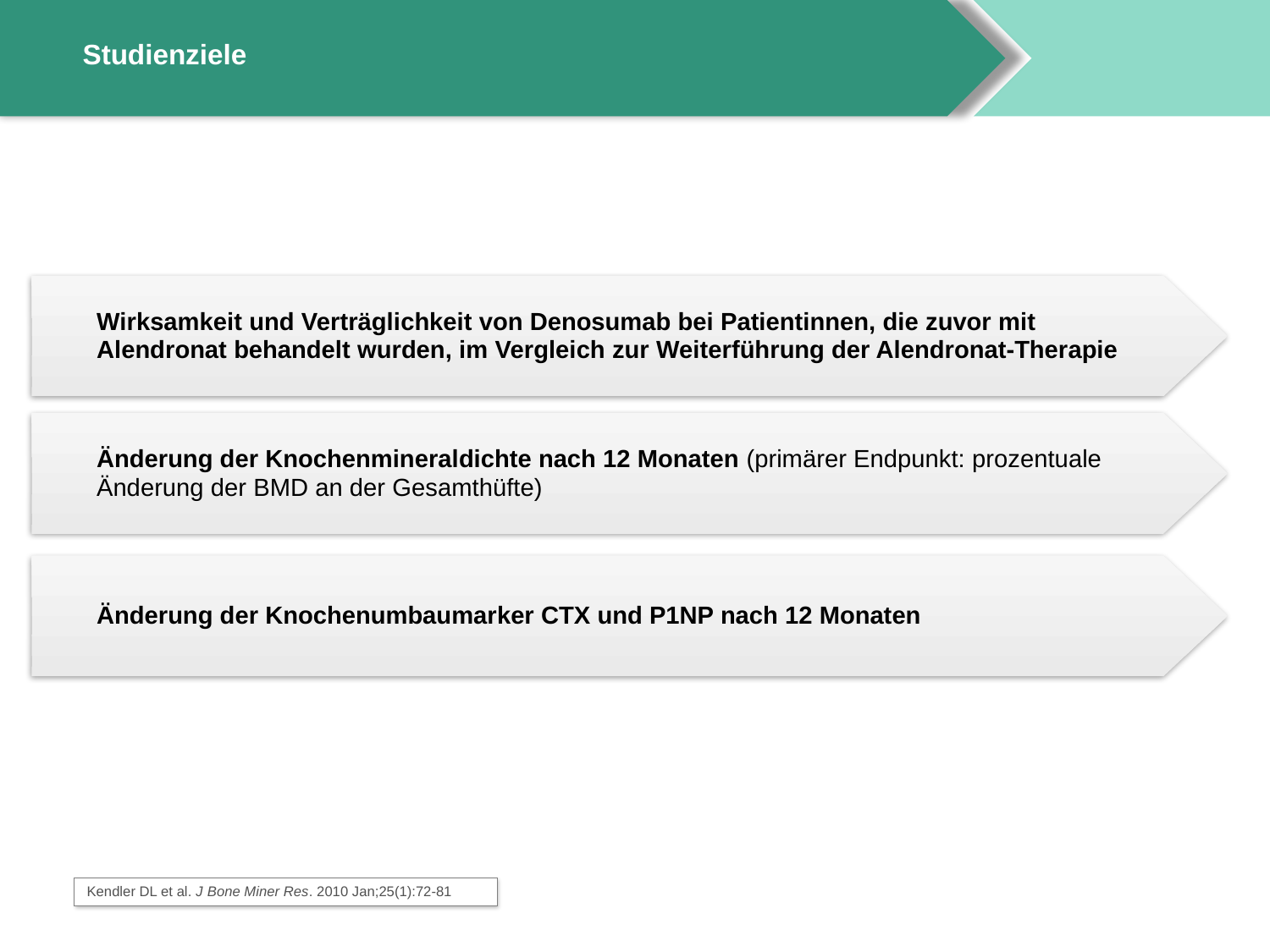

Studienziele

Wirksamkeit und Verträglichkeit von Denosumab bei Patientinnen, die zuvor mit Alendronat behandelt wurden, im Vergleich zur Weiterführung der Alendronat-Therapie

Änderung der Knochenmineraldichte nach 12 Monaten (primärer Endpunkt: prozentuale Änderung der BMD an der Gesamthüfte)

Änderung der Knochenumbaumarker CTX und P1NP nach 12 Monaten
Kendler DL et al. J Bone Miner Res. 2010 Jan;25(1):72-81